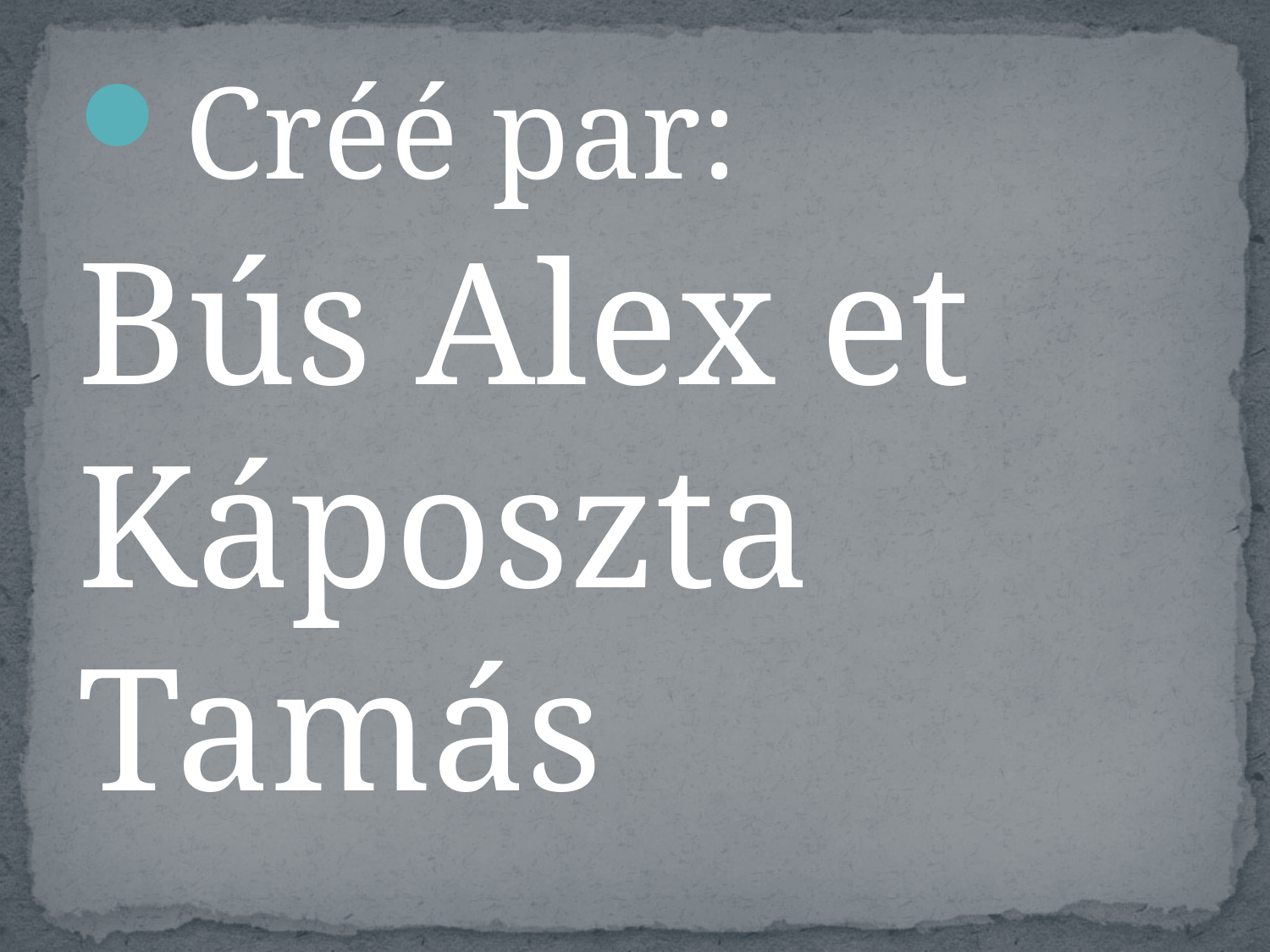

Créé par:
Bús Alex et Káposzta Tamás